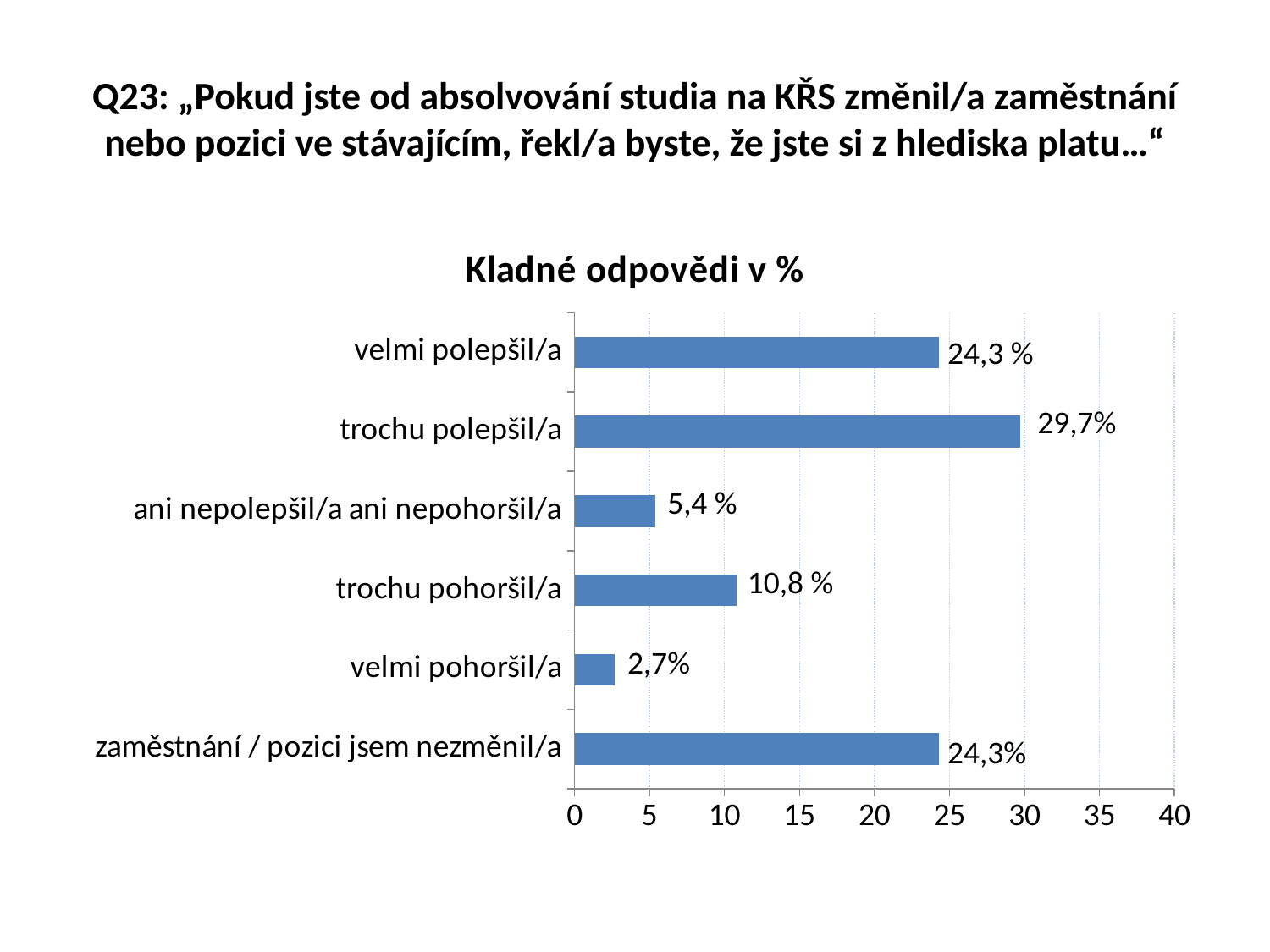

# Q23: „Pokud jste od absolvování studia na KŘS změnil/a zaměstnání nebo pozici ve stávajícím, řekl/a byste, že jste si z hlediska platu…“

### Chart:

| Category | Kladné odpovědi v % |
|---|---|
| zaměstnání / pozici jsem nezměnil/a | 24.32 |
| velmi pohoršil/a | 2.7 |
| trochu pohoršil/a | 10.81 |
| ani nepolepšil/a ani nepohoršil/a | 5.4 |
| trochu polepšil/a | 29.73 |
| velmi polepšil/a | 24.32 |
24,3 %

29,7%

5,4 %

10,8 %

2,7%
24,3%